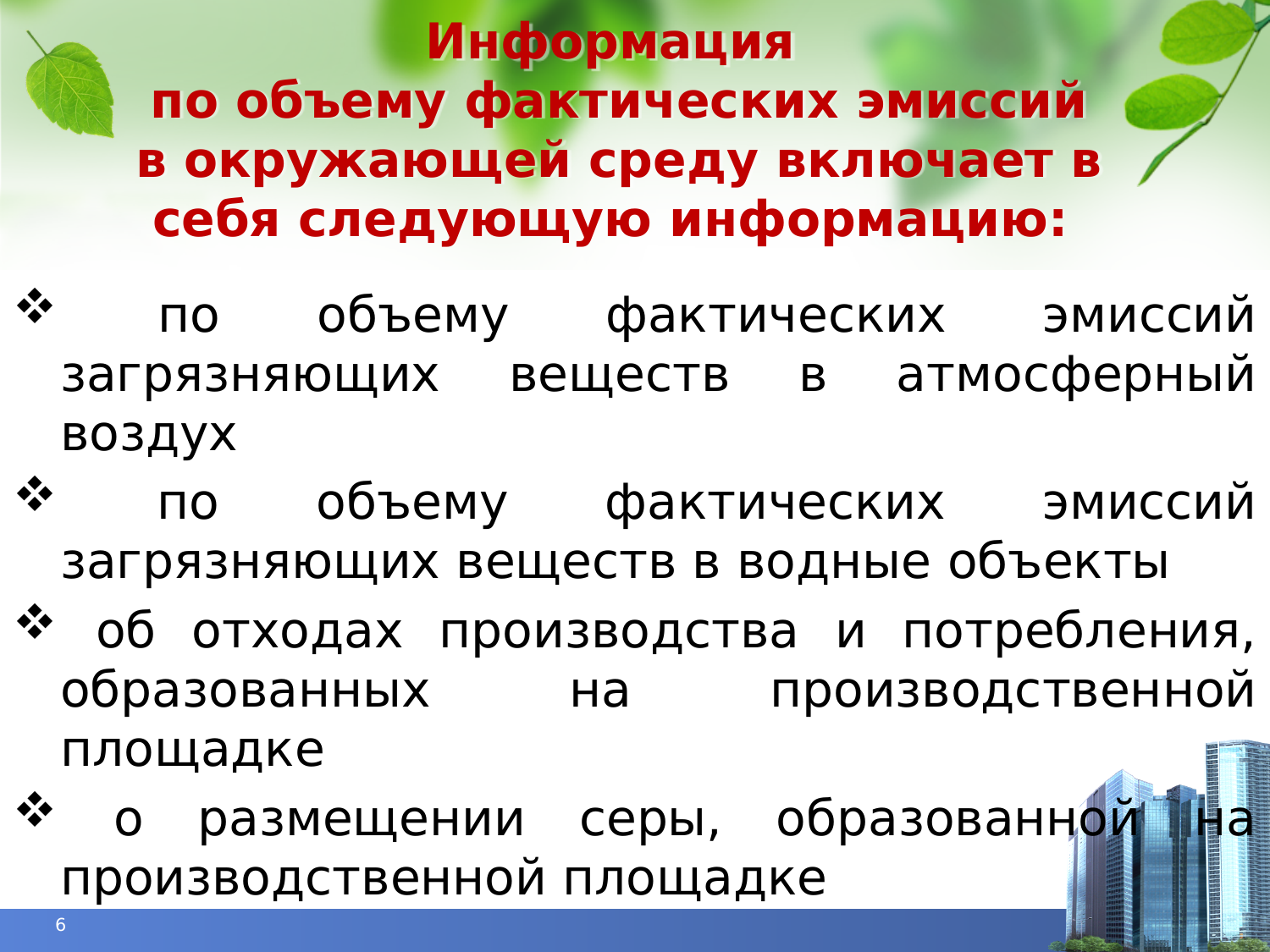

# Информация по объему фактических эмиссий в окружающей среду включает в себя следующую информацию:
 по объему фактических эмиссий загрязняющих веществ в атмосферный воздух
 по объему фактических эмиссий загрязняющих веществ в водные объекты
 об отходах производства и потребления, образованных на производственной площадке
 о размещении серы, образованной на производственной площадке

6